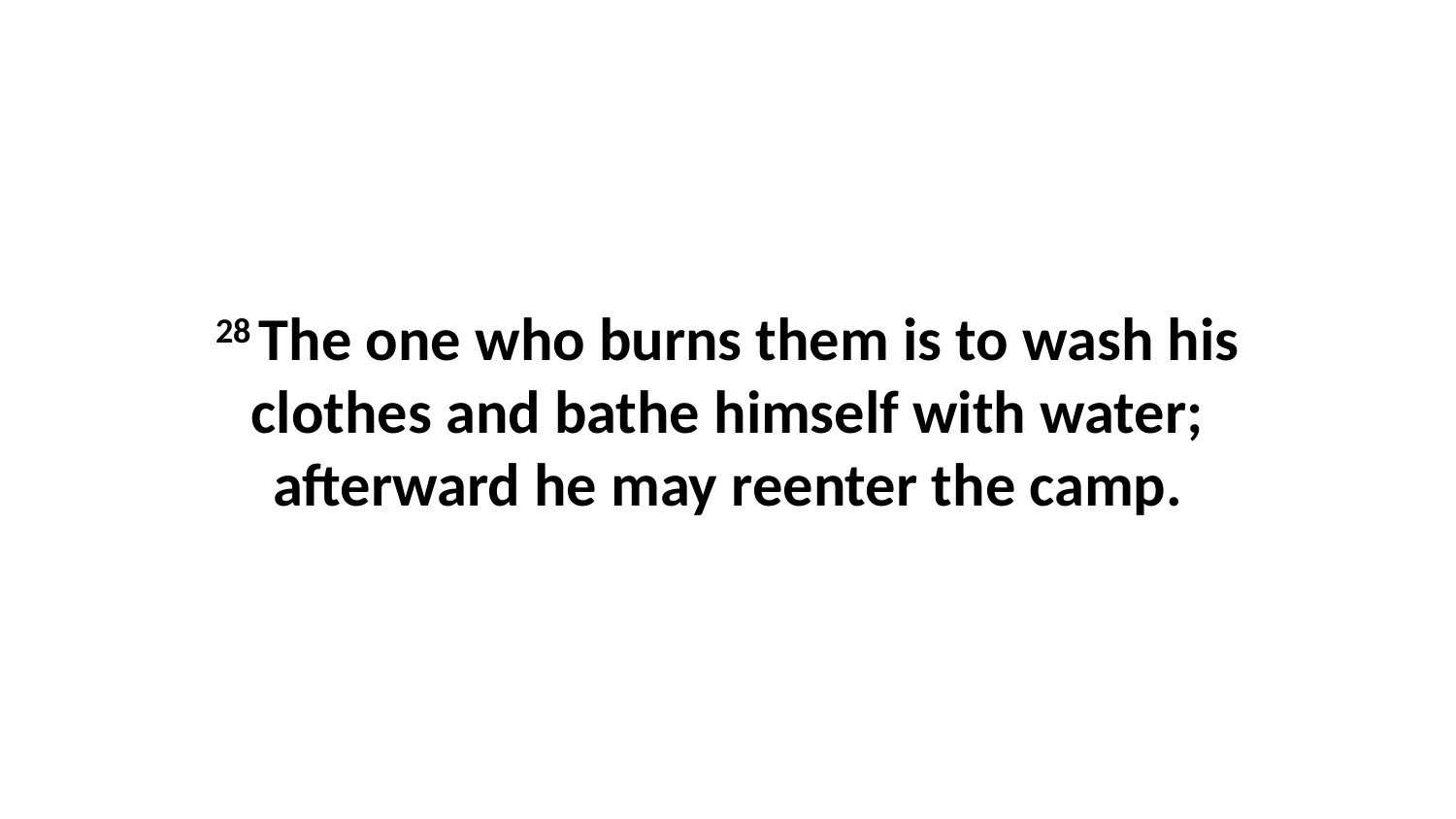

28 The one who burns them is to wash his clothes and bathe himself with water; afterward he may reenter the camp.